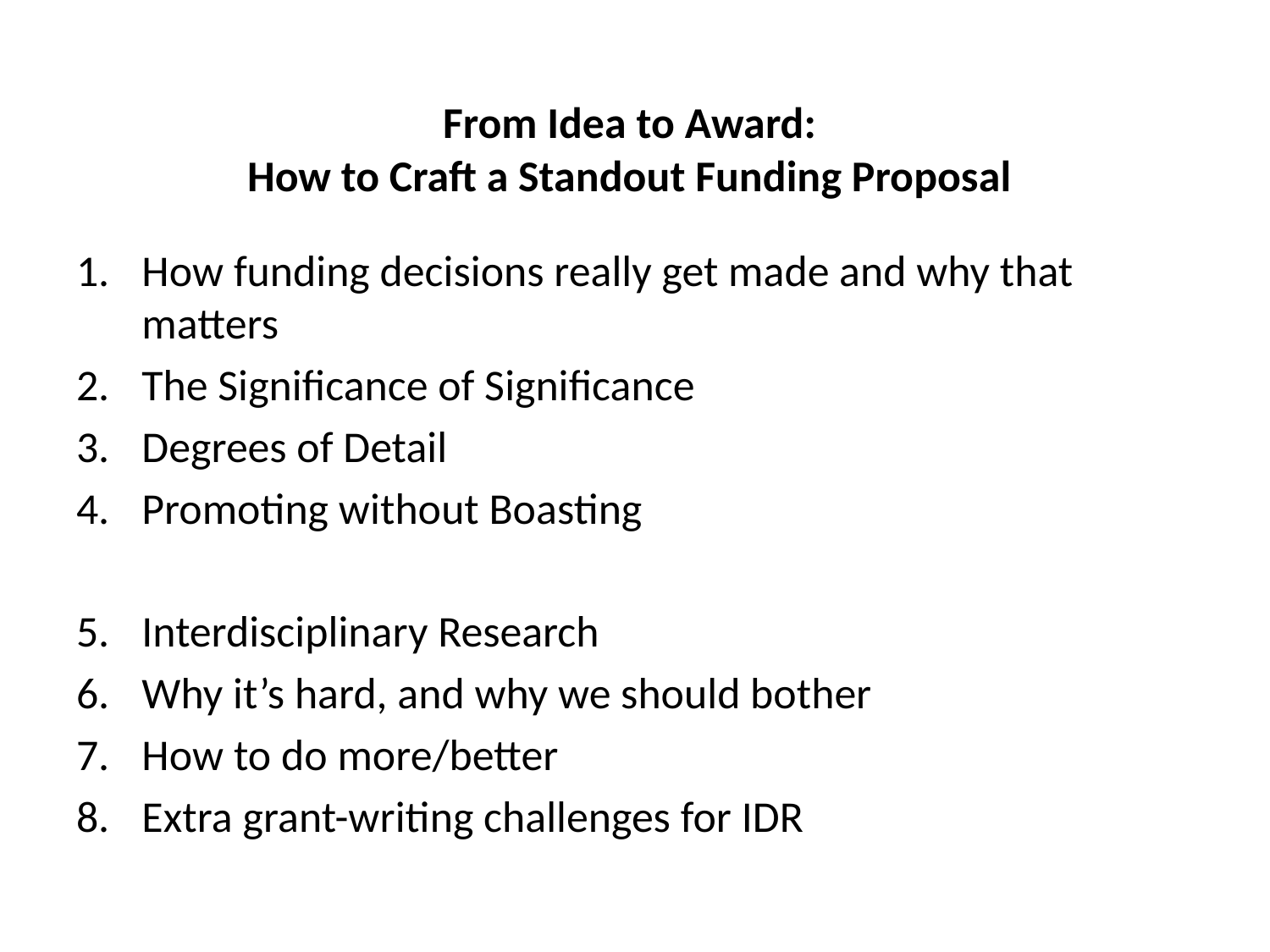

From Idea to Award:
How to Craft a Standout Funding Proposal
How funding decisions really get made and why that matters
The Significance of Significance
Degrees of Detail
Promoting without Boasting

Interdisciplinary Research
Why it’s hard, and why we should bother
How to do more/better
Extra grant-writing challenges for IDR